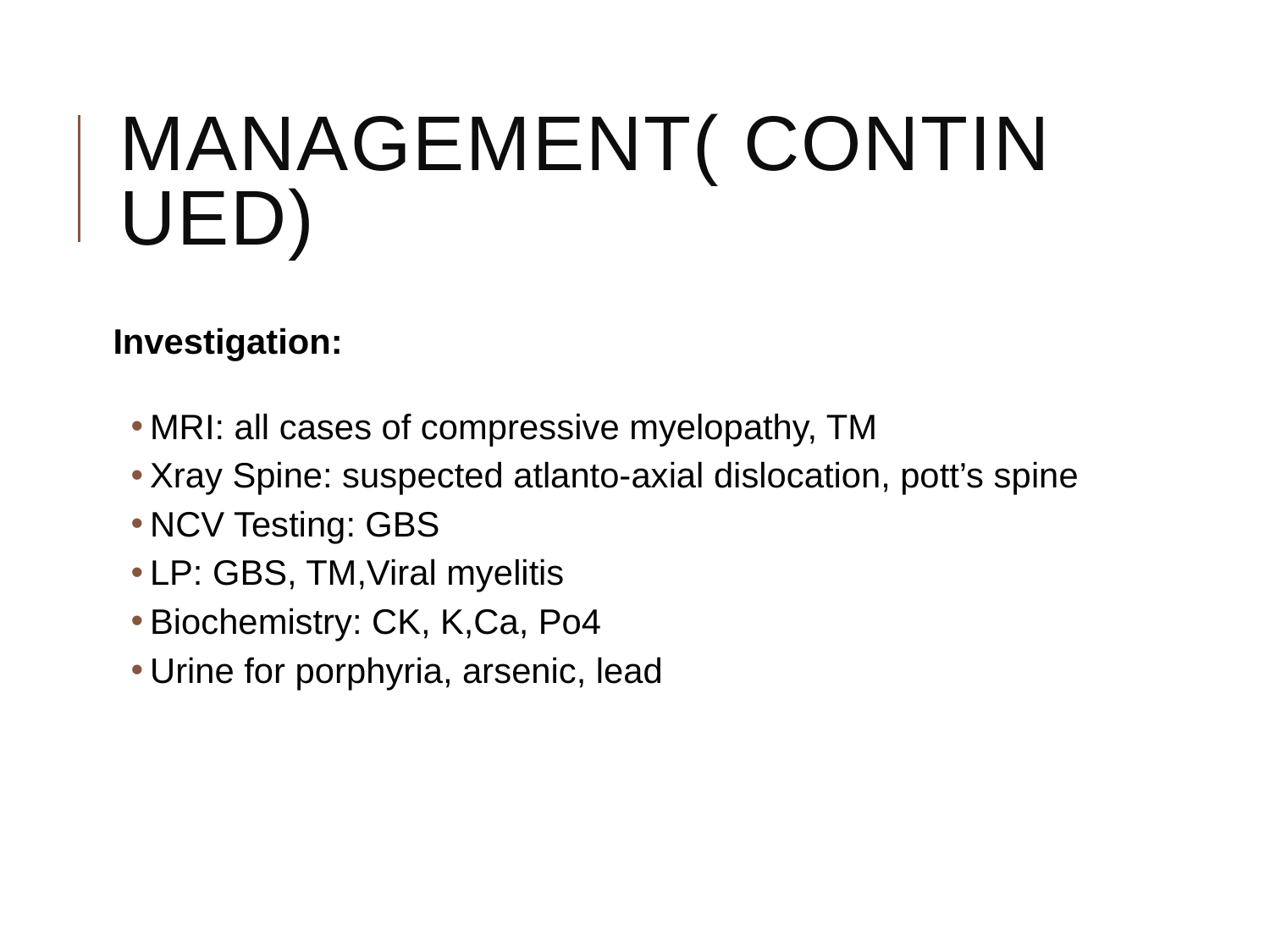

# Management( continued)
Investigation:

MRI: all cases of compressive myelopathy, TM
Xray Spine: suspected atlanto-axial dislocation, pott’s spine
NCV Testing: GBS
LP: GBS, TM,Viral myelitis
Biochemistry: CK, K,Ca, Po4
Urine for porphyria, arsenic, lead